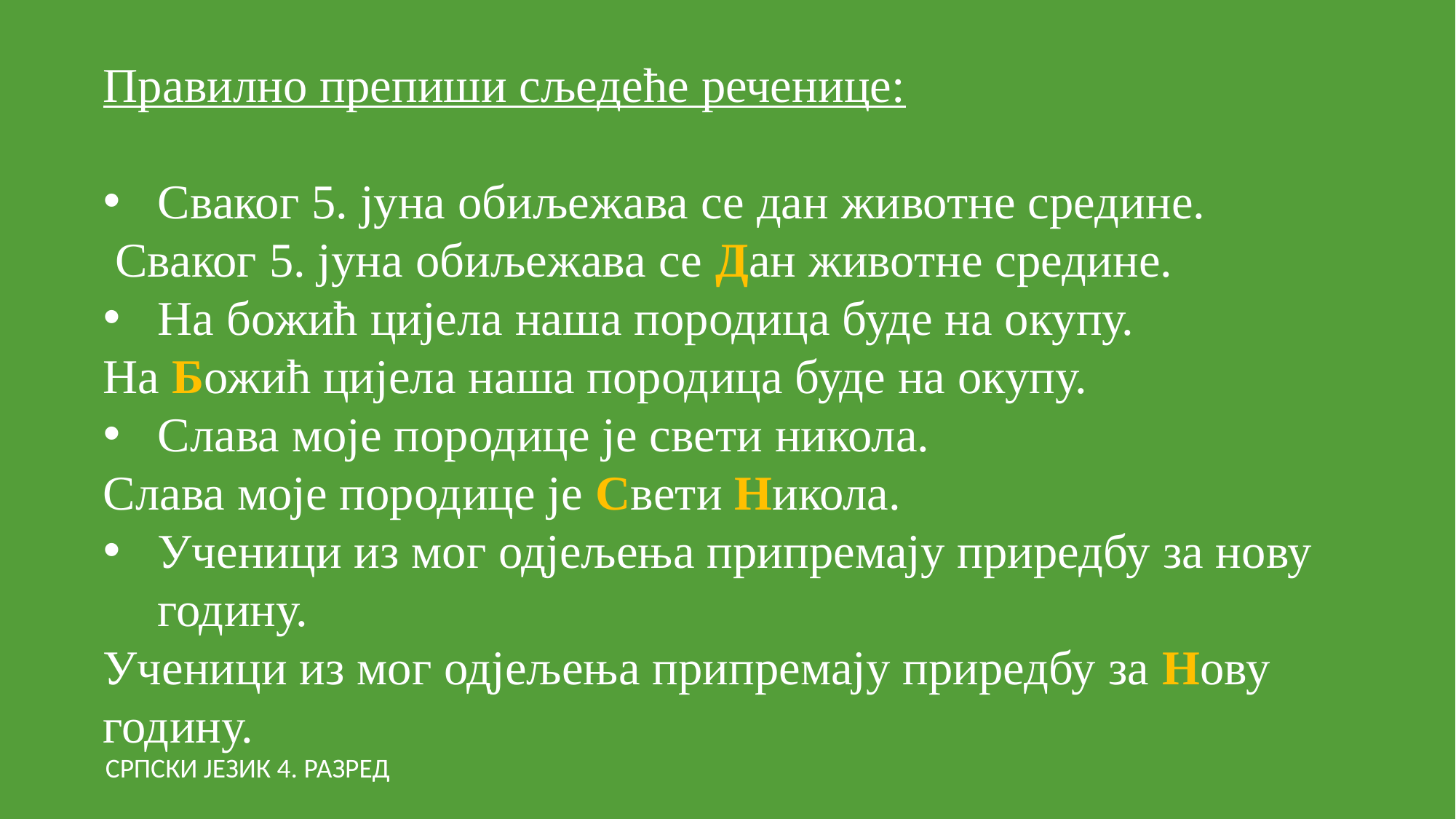

Правилно препиши сљедеће реченице:

Сваког 5. јуна обиљежава се дан животне средине.
 Сваког 5. јуна обиљежава се Дан животне средине.
На божић цијела наша породица буде на окупу.
На Божић цијела наша породица буде на окупу.
Слава моје породице је свети никола.
Слава моје породице је Свети Никола.
Ученици из мог одјељења припремају приредбу за нову годину.
Ученици из мог одјељења припремају приредбу за Нову годину.

СРПСКИ ЈЕЗИК 4. РАЗРЕД